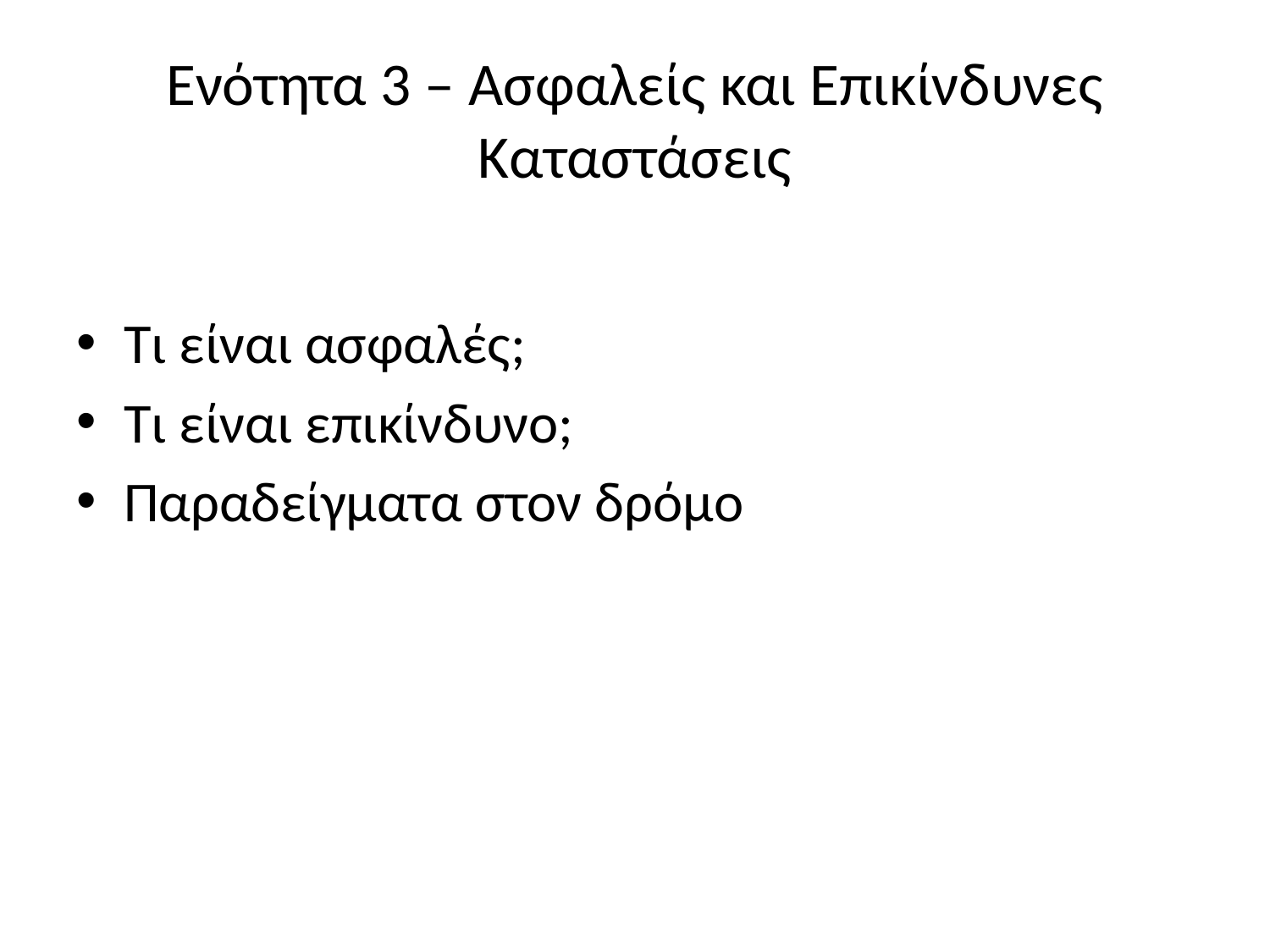

# Ενότητα 3 – Ασφαλείς και Επικίνδυνες Καταστάσεις

Τι είναι ασφαλές;
Τι είναι επικίνδυνο;
Παραδείγματα στον δρόμο